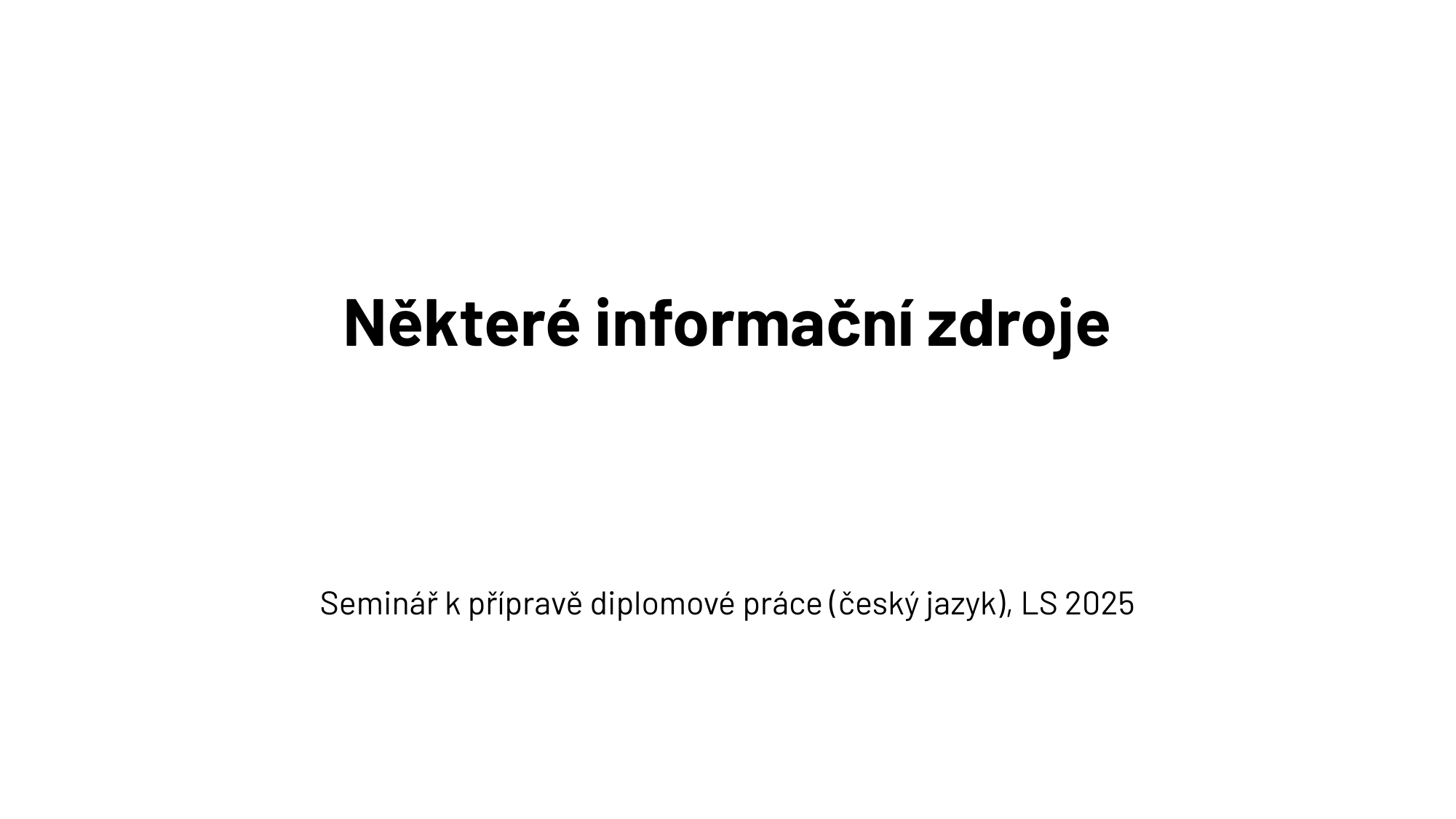

# Některé informační zdroje

Seminář k přípravě diplomové práce (český jazyk), LS 2025